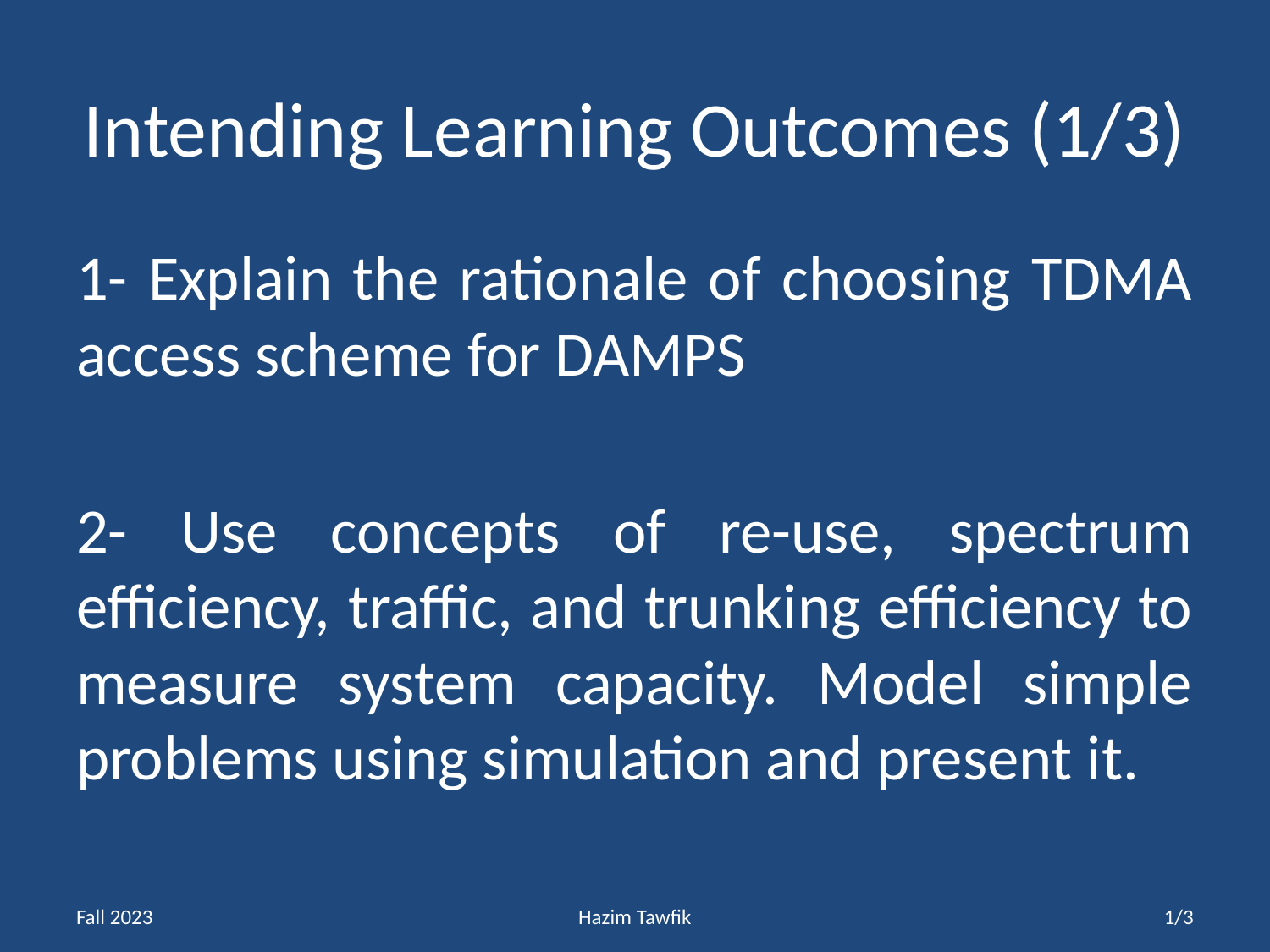

# Intending Learning Outcomes (1/3)
1- Explain the rationale of choosing TDMA access scheme for DAMPS

2- Use concepts of re-use, spectrum efficiency, traffic, and trunking efficiency to measure system capacity. Model simple problems using simulation and present it.

Fall 2023
Hazim Tawfik
1/3